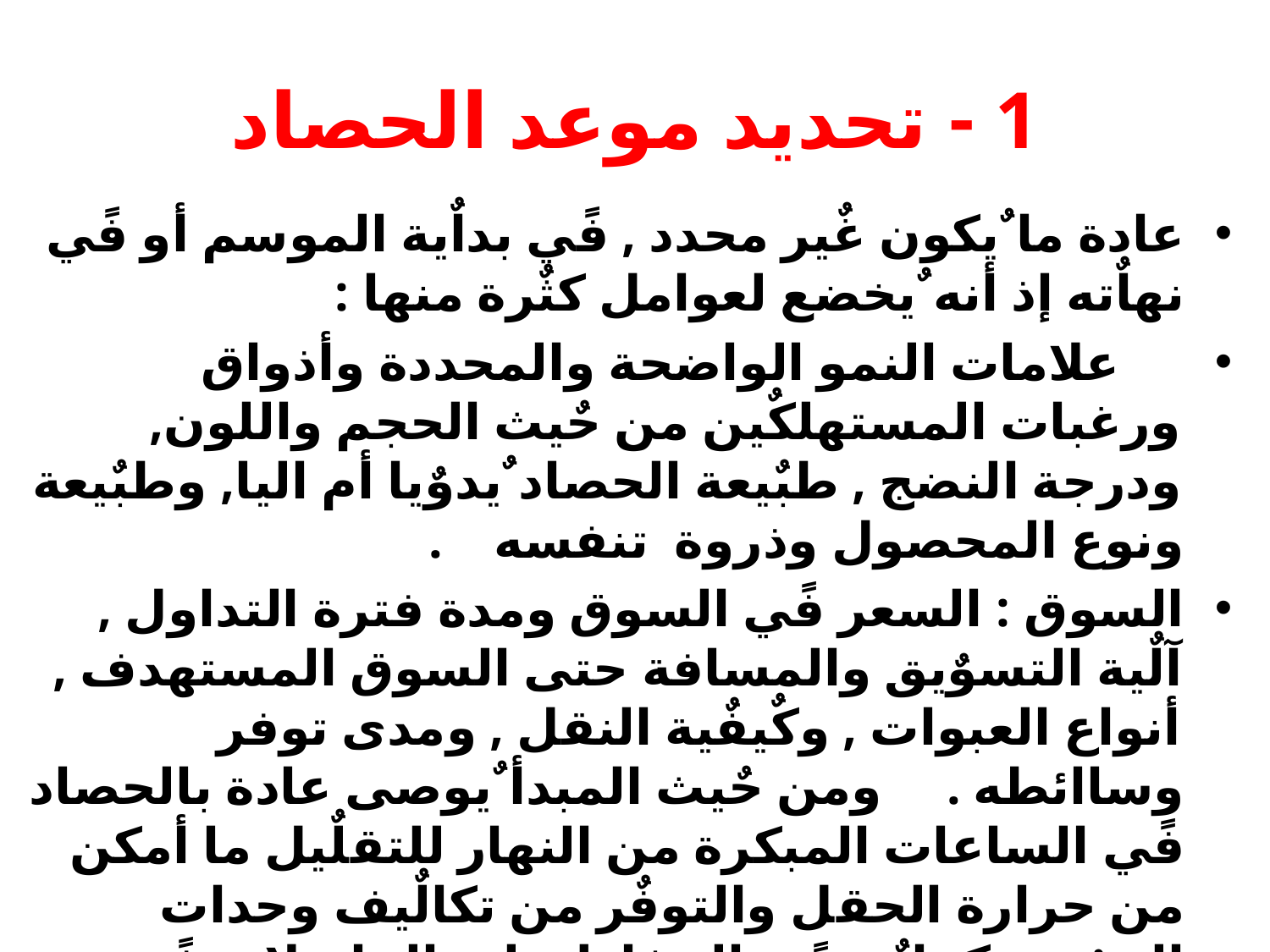

# 1 - تحديد موعد الحصاد
عادة ما ٌيكون غٌير محدد , فًي بداٌية الموسم أو فًي نهاٌته إذ أنه ٌيخضع لعوامل كثٌرة منها :
     علامات النمو الواضحة والمحددة وأذواق ورغبات المستهلكٌين من حٌيث الحجم واللون, ودرجة النضج , طبٌيعة الحصاد ٌيدوٌيا أم اليا, وطبٌيعة ونوع المحصول وذروة  تنفسه    .
السوق : السعر فًي السوق ومدة فترة التداول , آلٌية التسوٌيق والمسافة حتى السوق المستهدف , أنواع العبوات , وكٌيفٌية النقل , ومدى توفر وساائطه .     ومن حٌيث المبدأ ٌيوصى عادة بالحصاد فًي الساعات المبكرة من النهار للتقلٌيل ما أمكن من حرارة الحقل والتوفٌر من تكالٌيف وحدات التبرٌيد , كما ٌينبغًي الحفاظ على الحاصلات فًي الظل أو تحت مظلة رٌيثما ٌتم نقلها . كما ٌوصى بنقل المنتوج بأسرع وقت ممكن.